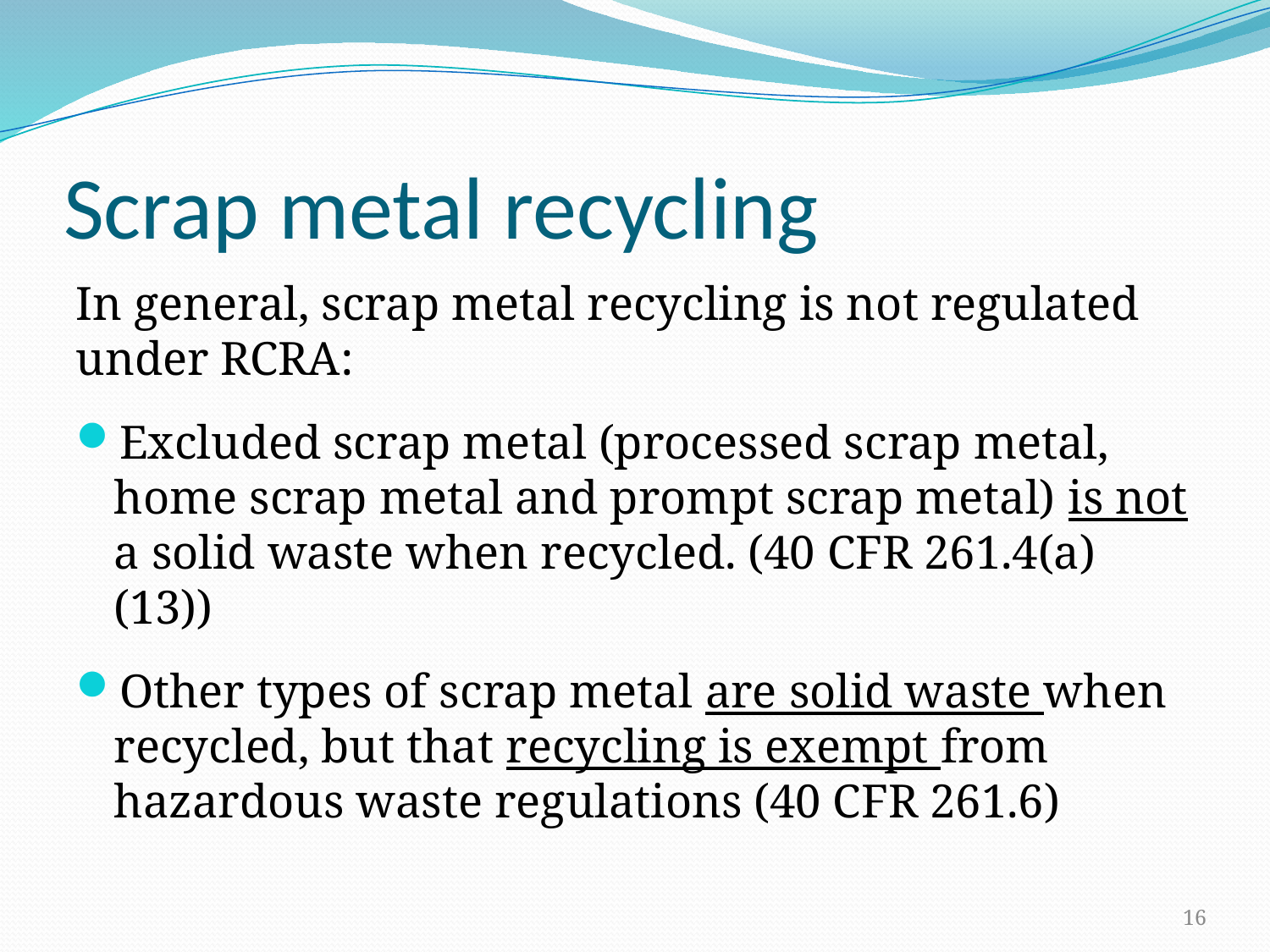

# Scrap metal recycling
In general, scrap metal recycling is not regulated under RCRA:

Excluded scrap metal (processed scrap metal, home scrap metal and prompt scrap metal) is not a solid waste when recycled. (40 CFR 261.4(a)(13))

Other types of scrap metal are solid waste when recycled, but that recycling is exempt from hazardous waste regulations (40 CFR 261.6)
16